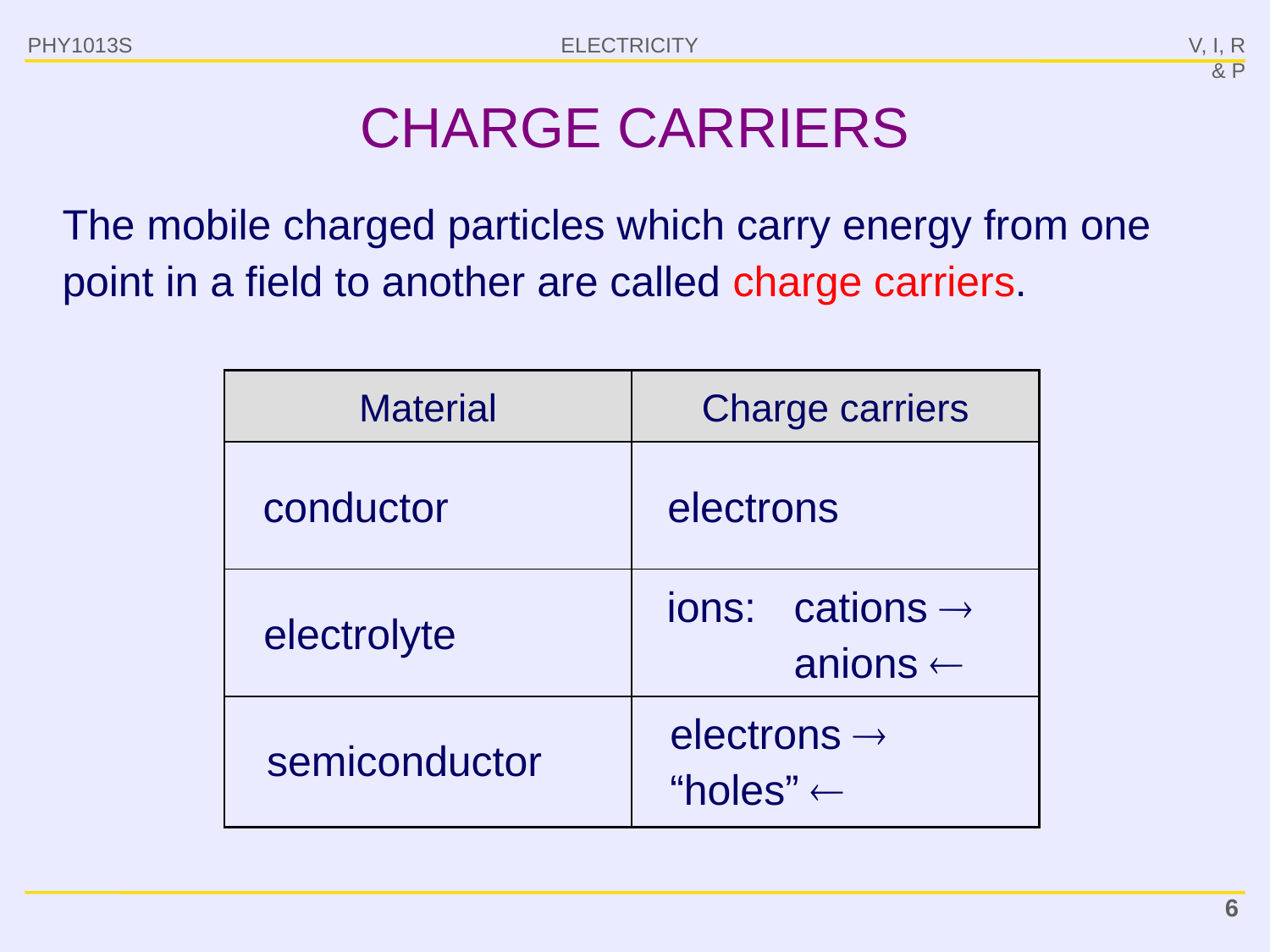

PHY1013S
V, I, R & P
# CHARGE CARRIERS
The mobile charged particles which carry energy from one point in a field to another are called charge carriers.
| Material | Charge carriers |
| --- | --- |
|  |  |
|  |  |
|  |  |
conductor
electrons
ions:	cations →
	anions ←
electrolyte
electrons →
“holes” ←
semiconductor
6